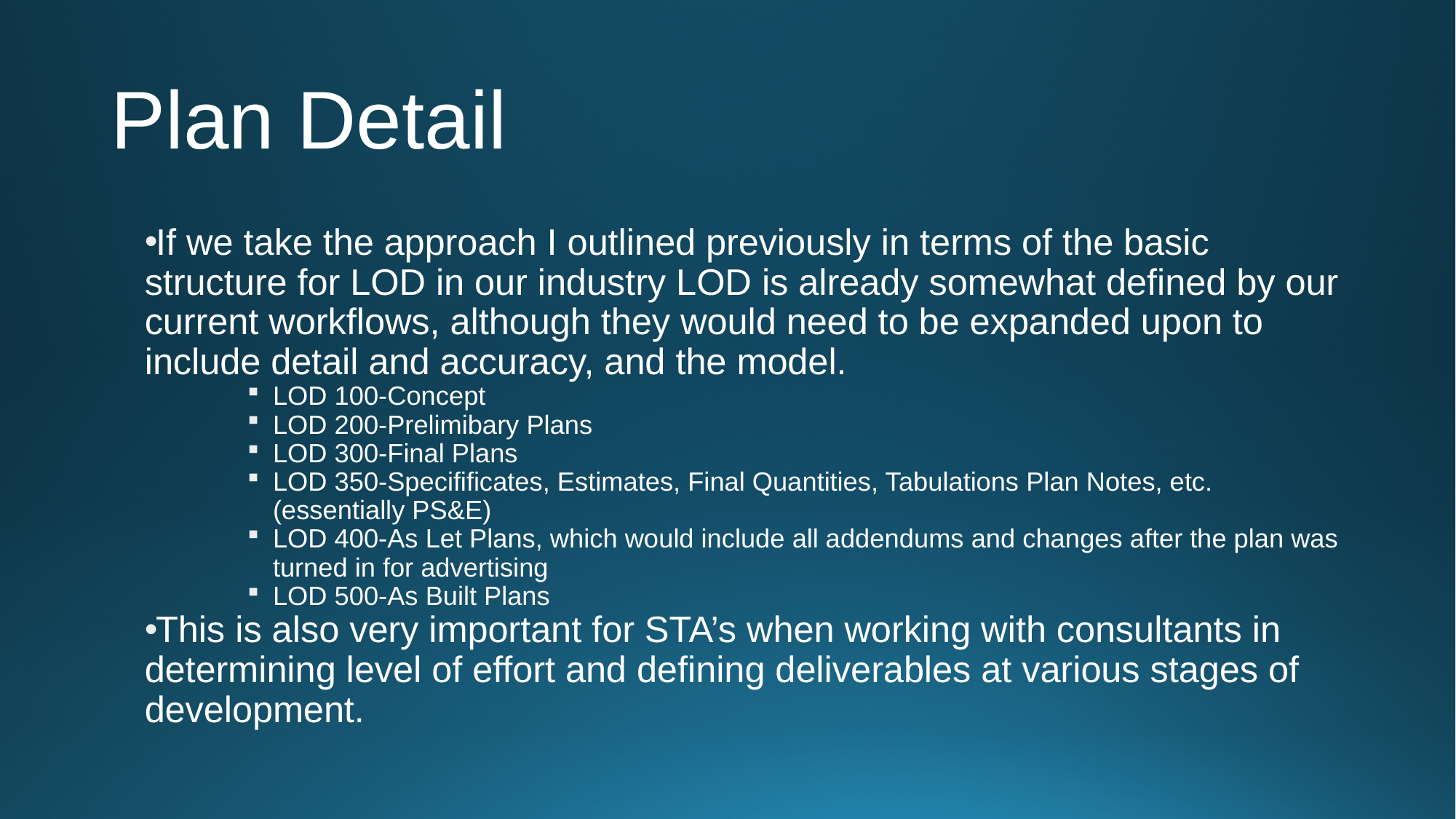

# Plan Detail
If we take the approach I outlined previously in terms of the basic structure for LOD in our industry LOD is already somewhat defined by our current workflows, although they would need to be expanded upon to include detail and accuracy, and the model.
LOD 100-Concept
LOD 200-Prelimibary Plans
LOD 300-Final Plans
LOD 350-Specifificates, Estimates, Final Quantities, Tabulations Plan Notes, etc. (essentially PS&E)
LOD 400-As Let Plans, which would include all addendums and changes after the plan was turned in for advertising
LOD 500-As Built Plans
This is also very important for STA’s when working with consultants in determining level of effort and defining deliverables at various stages of development.